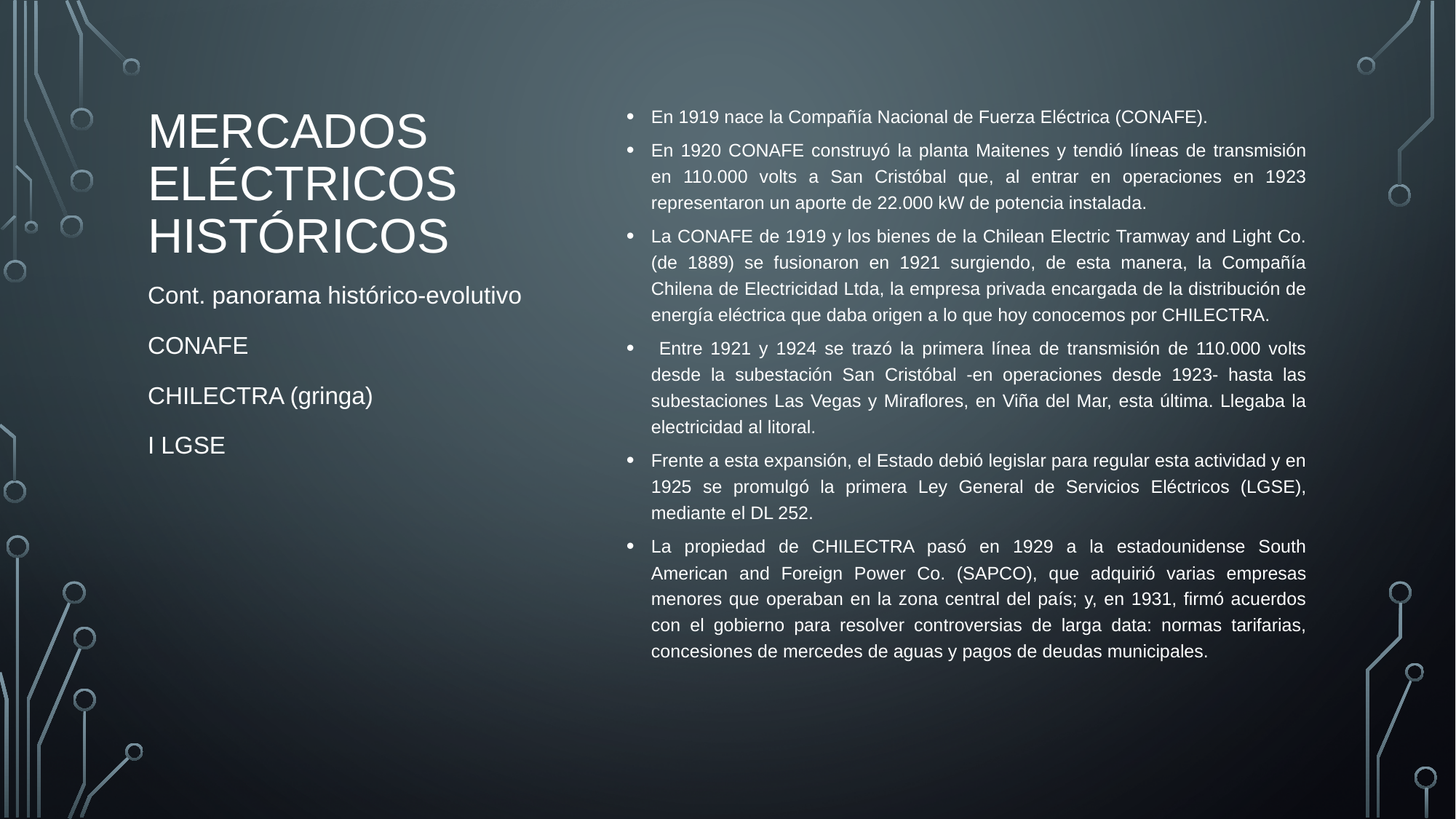

En 1919 nace la Compañía Nacional de Fuerza Eléctrica (CONAFE).
En 1920 CONAFE construyó la planta Maitenes y tendió líneas de transmisión en 110.000 volts a San Cristóbal que, al entrar en operaciones en 1923 representaron un aporte de 22.000 kW de potencia instalada.
La CONAFE de 1919 y los bienes de la Chilean Electric Tramway and Light Co. (de 1889) se fusionaron en 1921 surgiendo, de esta manera, la Compañía Chilena de Electricidad Ltda, la empresa privada encargada de la distribución de energía eléctrica que daba origen a lo que hoy conocemos por CHILECTRA.
 Entre 1921 y 1924 se trazó la primera línea de transmisión de 110.000 volts desde la subestación San Cristóbal -en operaciones desde 1923- hasta las subestaciones Las Vegas y Miraflores, en Viña del Mar, esta última. Llegaba la electricidad al litoral.
Frente a esta expansión, el Estado debió legislar para regular esta actividad y en 1925 se promulgó la primera Ley General de Servicios Eléctricos (LGSE), mediante el DL 252.
La propiedad de CHILECTRA pasó en 1929 a la estadounidense South American and Foreign Power Co. (SAPCO), que adquirió varias empresas menores que operaban en la zona central del país; y, en 1931, firmó acuerdos con el gobierno para resolver controversias de larga data: normas tarifarias, concesiones de mercedes de aguas y pagos de deudas municipales.
# Mercados eléctricos históricos
Cont. panorama histórico-evolutivo
CONAFE
CHILECTRA (gringa)
I LGSE